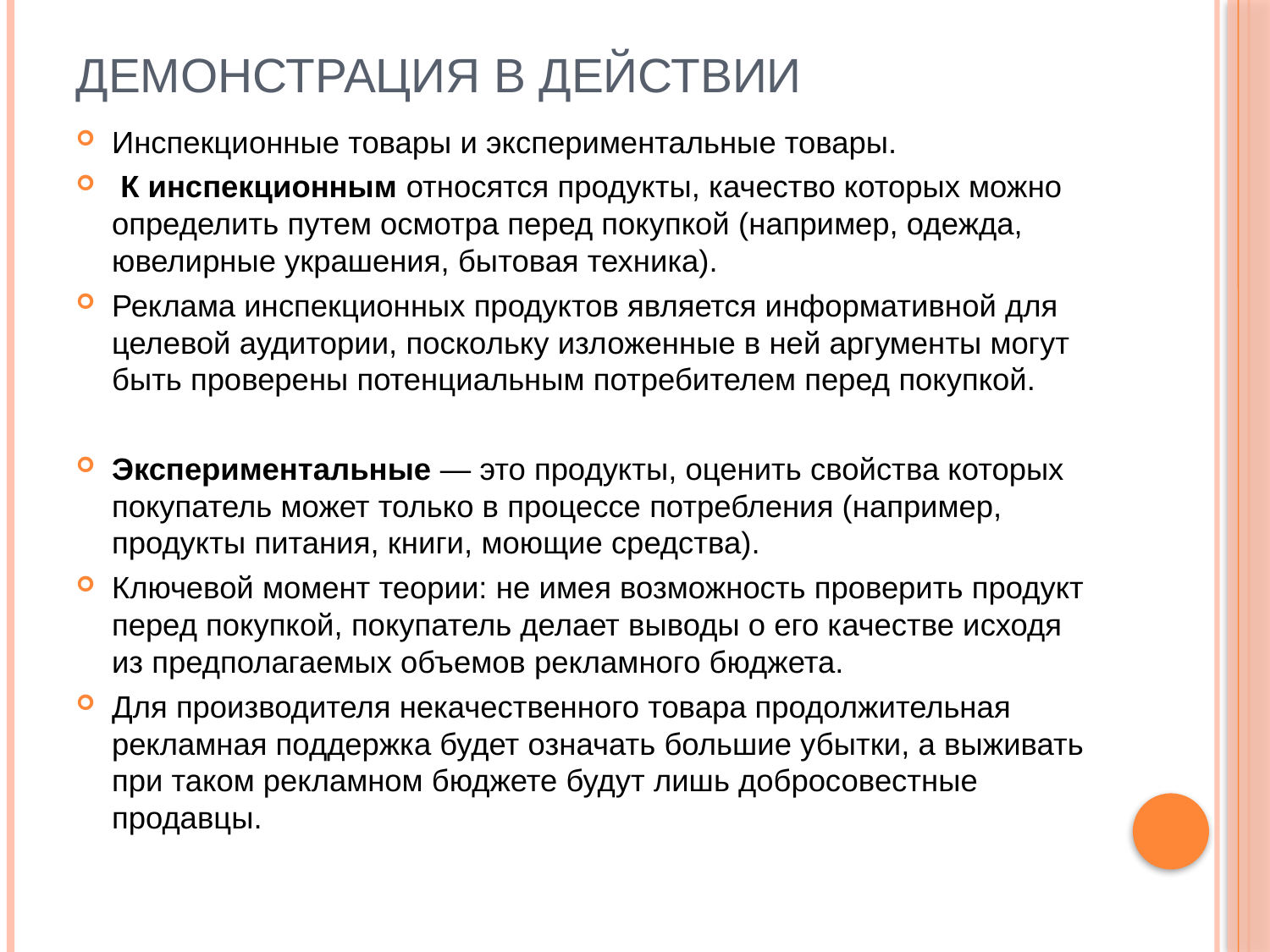

# Демонстрация в действии
Инспекционные товары и экспериментальные товары.
 К инспекционным относятся продукты, качество которых можно определить путем осмотра перед покупкой (например, одежда, ювелирные украшения, бытовая техника).
Реклама инспекционных продуктов является информативной для целевой аудитории, поскольку изложенные в ней аргументы могут быть проверены потенциальным потребителем перед покупкой.

Экспериментальные — это продукты, оценить свойства которых покупатель может только в процессе потребления (например, продукты питания, книги, моющие средства).
Ключевой момент теории: не имея возможность проверить продукт перед покупкой, покупатель делает выводы о его качестве исходя из предполагаемых объемов рекламного бюджета.
Для производителя некачественного товара продолжительная рекламная поддержка будет означать большие убытки, а выживать при таком рекламном бюджете будут лишь добросовестные продавцы.